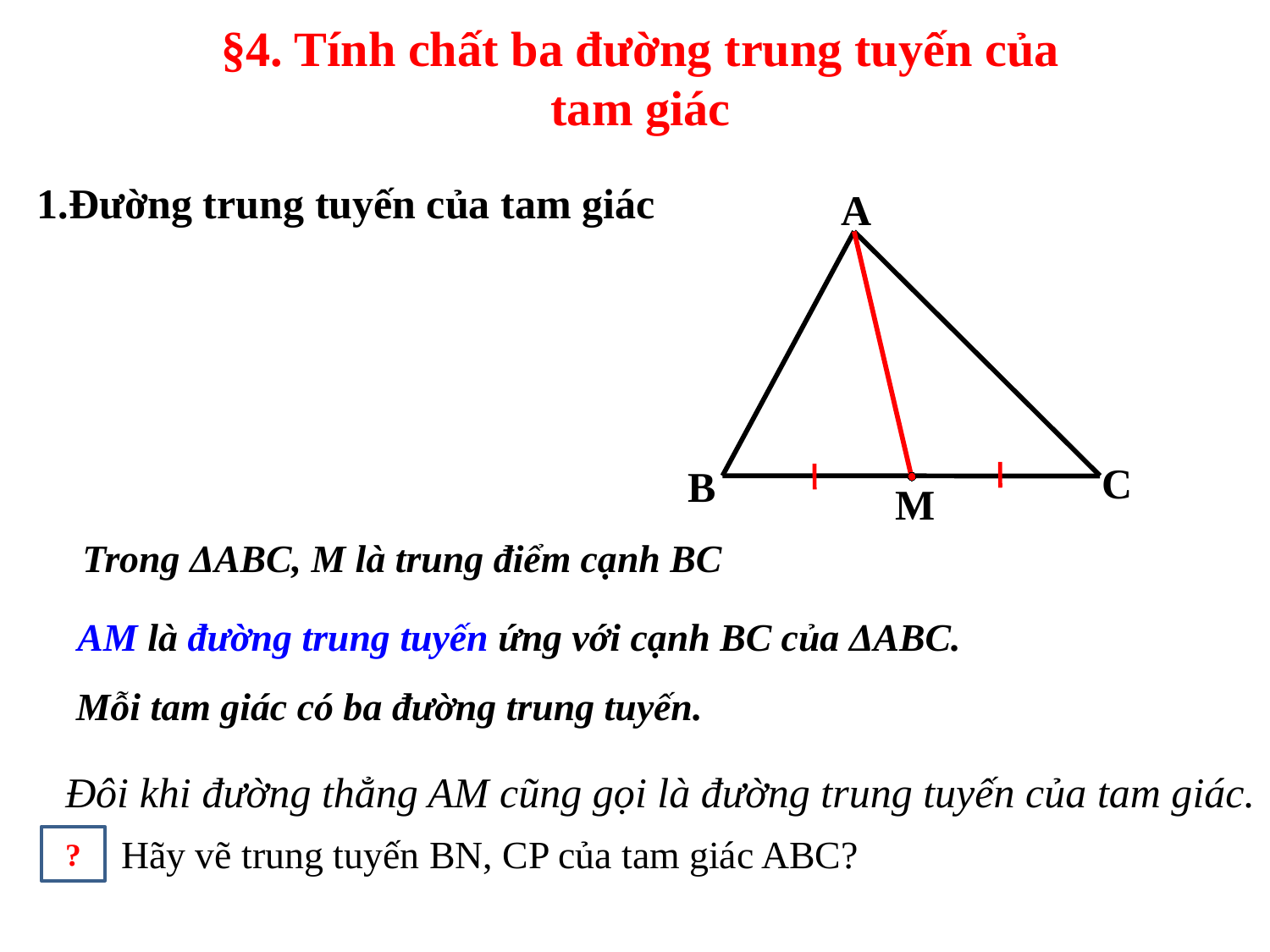

§4. Tính chất ba đường trung tuyến của tam giác
1.Đường trung tuyến của tam giác
A

C
B

M
Trong ΔABC, M là trung điểm cạnh BC
AM là đường trung tuyến ứng với cạnh BC của ΔABC.
Mỗi tam giác có ba đường trung tuyến.
  Đôi khi đường thẳng AM cũng gọi là đường trung tuyến của tam giác.
Hãy vẽ trung tuyến BN, CP của tam giác ABC?
?